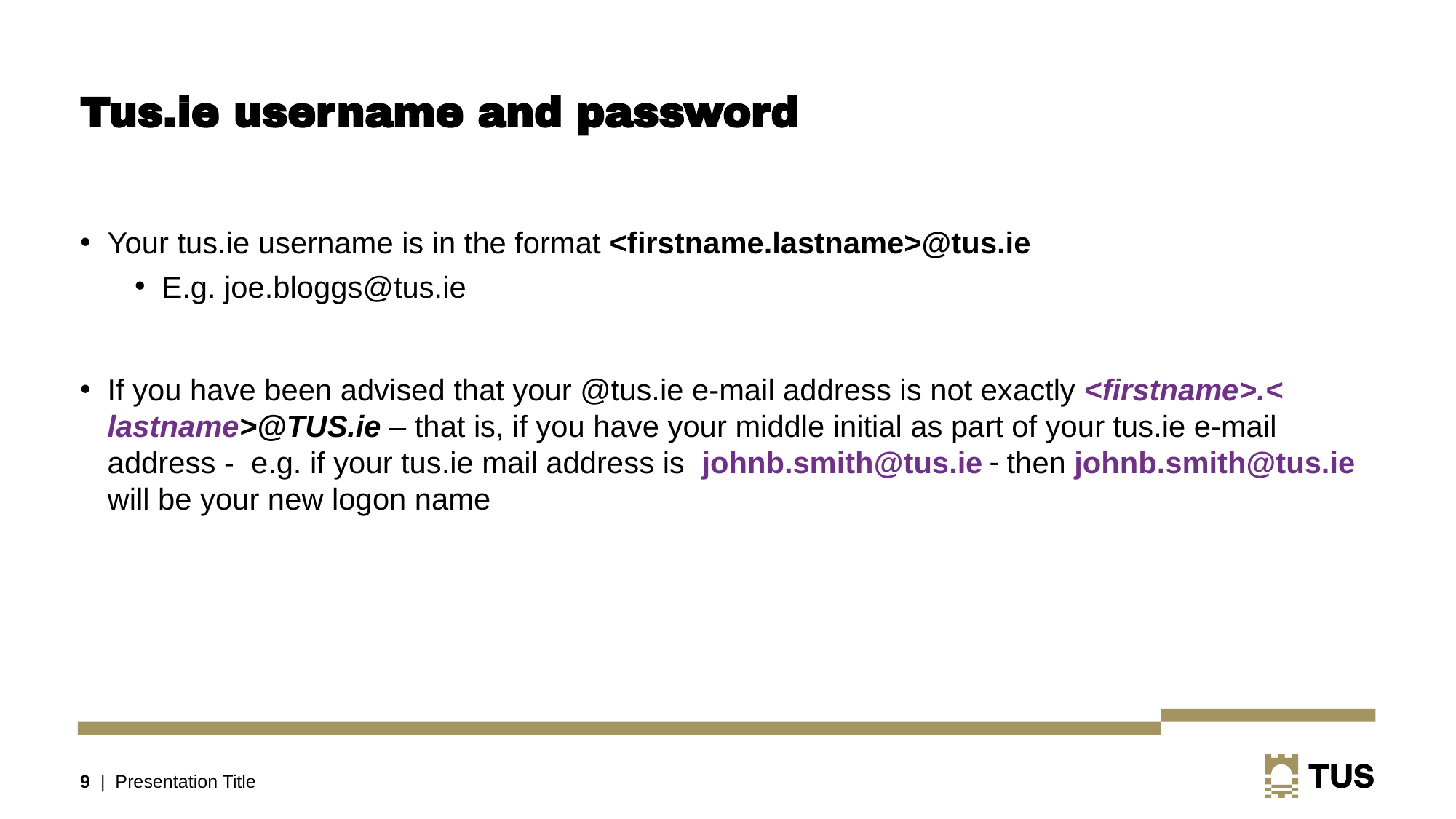

# Tus.ie username and password
Your tus.ie username is in the format <firstname.lastname>@tus.ie
E.g. joe.bloggs@tus.ie

If you have been advised that your @tus.ie e-mail address is not exactly <firstname>.<lastname>@TUS.ie – that is, if you have your middle initial as part of your tus.ie e-mail address -  e.g. if your tus.ie mail address is  johnb.smith@tus.ie - then johnb.smith@tus.ie will be your new logon name
9  |  Presentation Title